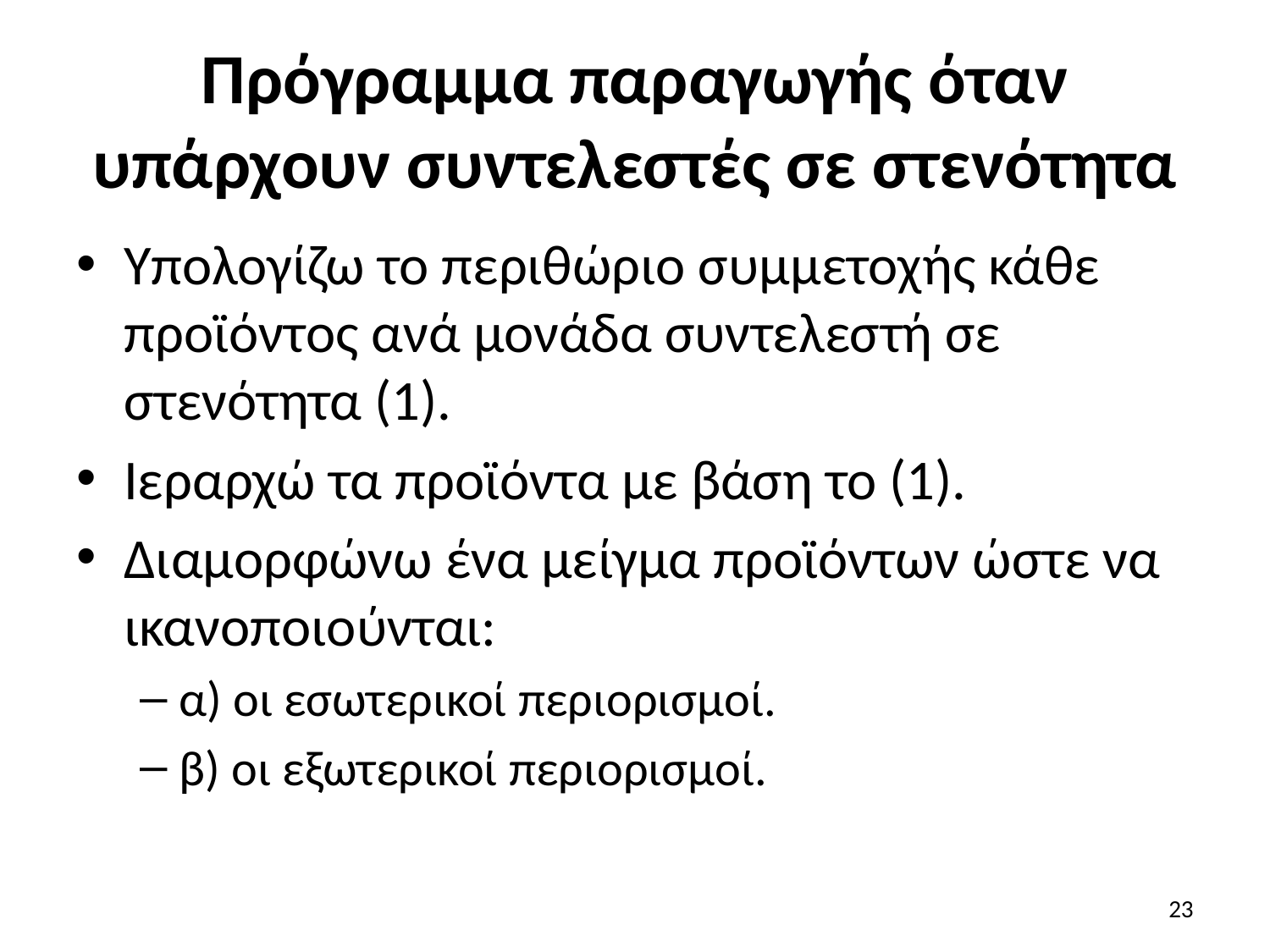

# Πρόγραμμα παραγωγής όταν υπάρχουν συντελεστές σε στενότητα
Υπολογίζω το περιθώριο συμμετοχής κάθε προϊόντος ανά μονάδα συντελεστή σε στενότητα (1).
Ιεραρχώ τα προϊόντα με βάση το (1).
Διαμορφώνω ένα μείγμα προϊόντων ώστε να ικανοποιούνται:
α) οι εσωτερικοί περιορισμοί.
β) οι εξωτερικοί περιορισμοί.
23